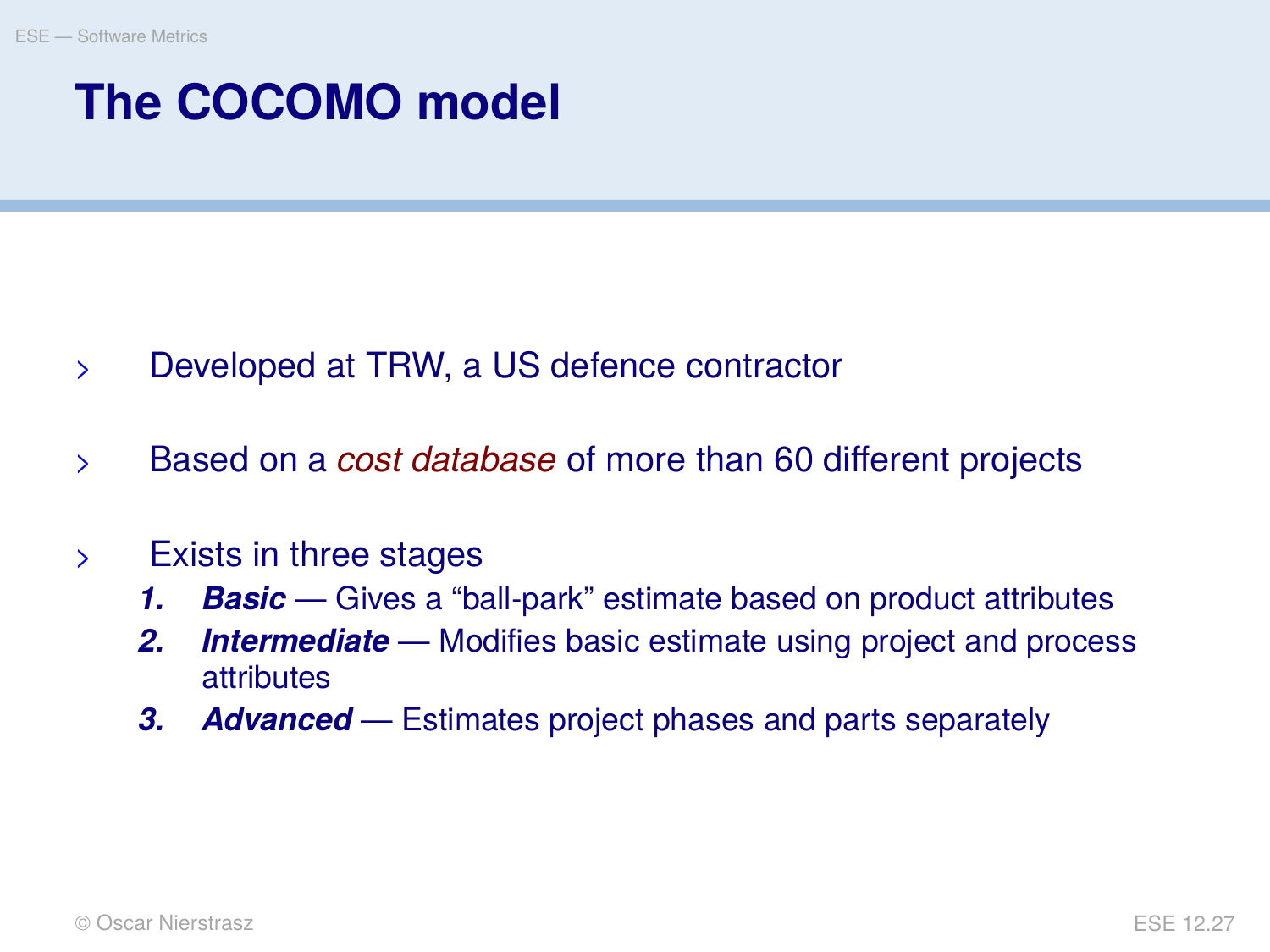

ESE — Software Metrics
# The COCOMO model
Developed at TRW, a US defence contractor

Based on a cost database of more than 60 different projects

Exists in three stages
Basic — Gives a “ball-park” estimate based on product attributes
Intermediate — Modifies basic estimate using project and process attributes
Advanced — Estimates project phases and parts separately
© Oscar Nierstrasz
ESE 12.27